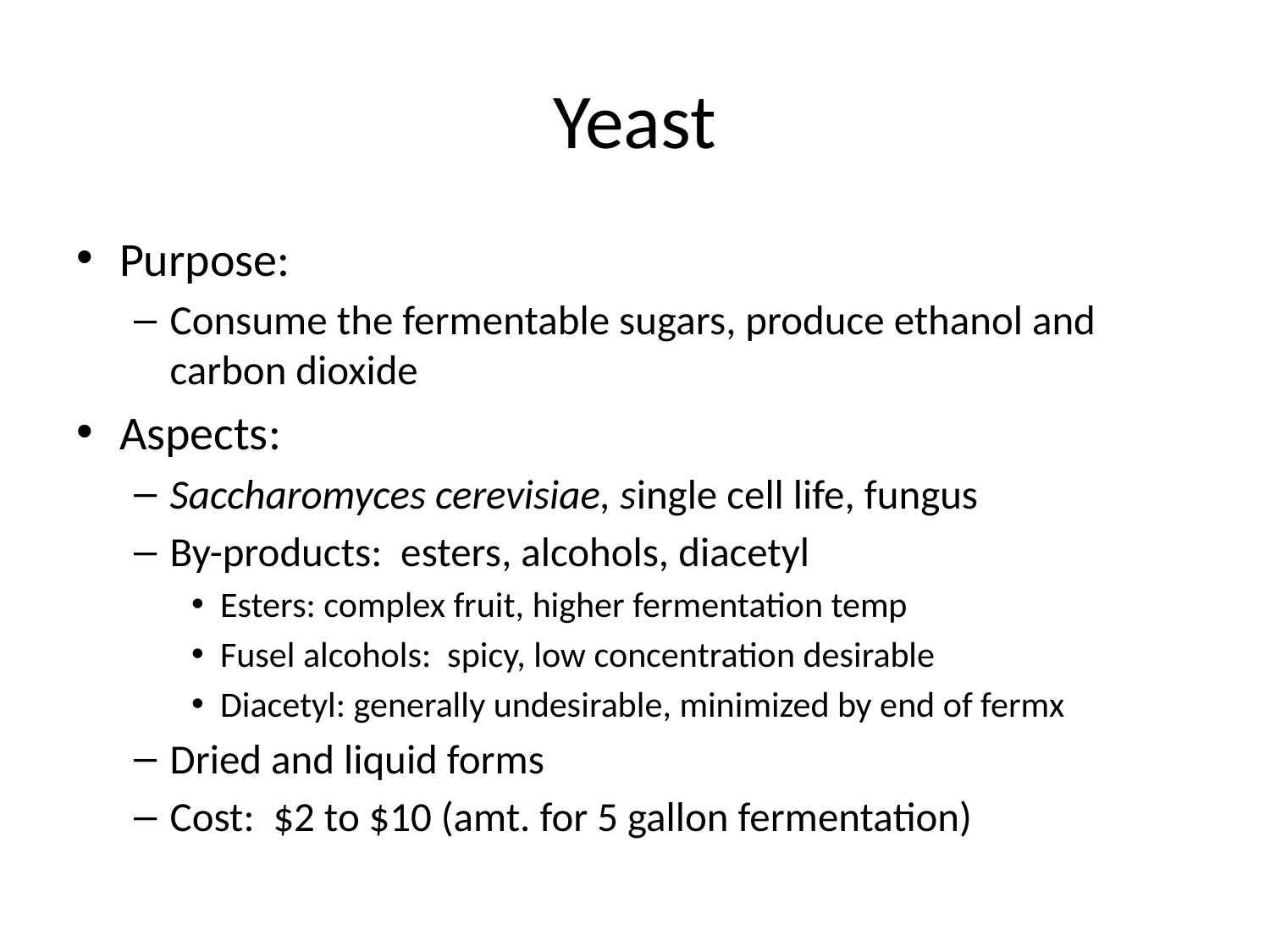

# Yeast
Purpose:
Consume the fermentable sugars, produce ethanol and carbon dioxide
Aspects:
Saccharomyces cerevisiae, single cell life, fungus
By-products:  esters, alcohols, diacetyl
Esters: complex fruit, higher fermentation temp
Fusel alcohols:  spicy, low concentration desirable
Diacetyl: generally undesirable, minimized by end of fermx
Dried and liquid forms
Cost:  $2 to $10 (amt. for 5 gallon fermentation)